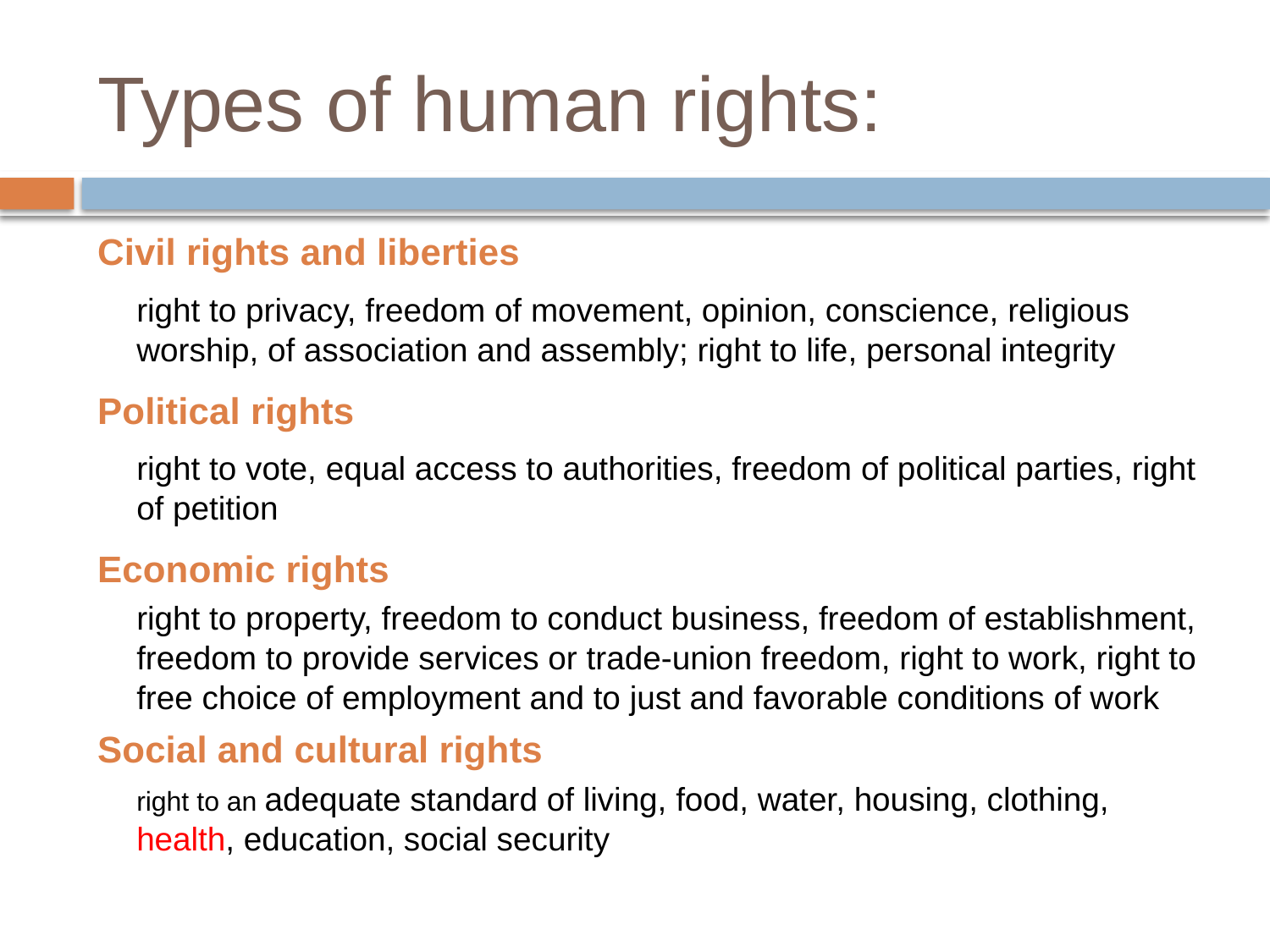

# Types of human rights:
Civil rights and liberties
right to privacy, freedom of movement, opinion, conscience, religious worship, of association and assembly; right to life, personal integrity
Political rights
right to vote, equal access to authorities, freedom of political parties, right of petition
Economic rights
right to property, freedom to conduct business, freedom of establishment, freedom to provide services or trade-union freedom, right to work, right to free choice of employment and to just and favorable conditions of work
Social and cultural rights
right to an adequate standard of living, food, water, housing, clothing, health, education, social security